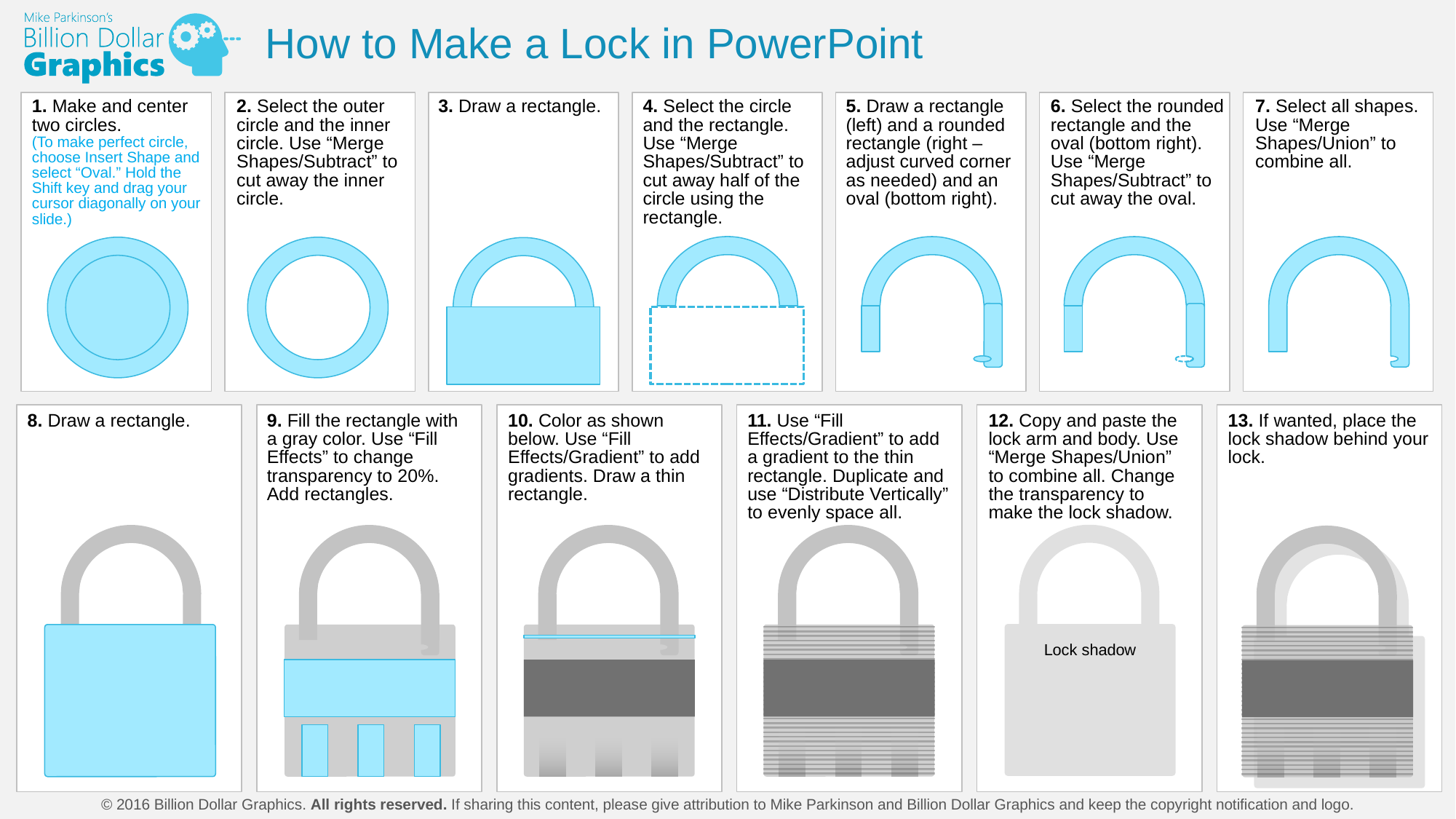

How to Make a Lock in PowerPoint

1. Make and center two circles.
(To make perfect circle, choose Insert Shape and select “Oval.” Hold the Shift key and drag your cursor diagonally on your slide.)
2. Select the outer circle and the inner circle. Use “Merge Shapes/Subtract” to cut away the inner circle.
3. Draw a rectangle.
4. Select the circle and the rectangle. Use “Merge Shapes/Subtract” to cut away half of the circle using the rectangle.
5. Draw a rectangle (left) and a rounded rectangle (right – adjust curved corner as needed) and an oval (bottom right).
6. Select the rounded rectangle and the oval (bottom right). Use “Merge Shapes/Subtract” to cut away the oval.
7. Select all shapes. Use “Merge Shapes/Union” to combine all.

8. Draw a rectangle.
9. Fill the rectangle with a gray color. Use “Fill Effects” to change transparency to 20%. Add rectangles.
10. Color as shown below. Use “Fill Effects/Gradient” to add gradients. Draw a thin rectangle.
11. Use “Fill Effects/Gradient” to add a gradient to the thin rectangle. Duplicate and use “Distribute Vertically” to evenly space all.
12. Copy and paste the lock arm and body. Use “Merge Shapes/Union” to combine all. Change the transparency to make the lock shadow.
13. If wanted, place the lock shadow behind your lock.
Lock shadow

© 2016 Billion Dollar Graphics. All rights reserved. If sharing this content, please give attribution to Mike Parkinson and Billion Dollar Graphics and keep the copyright notification and logo.